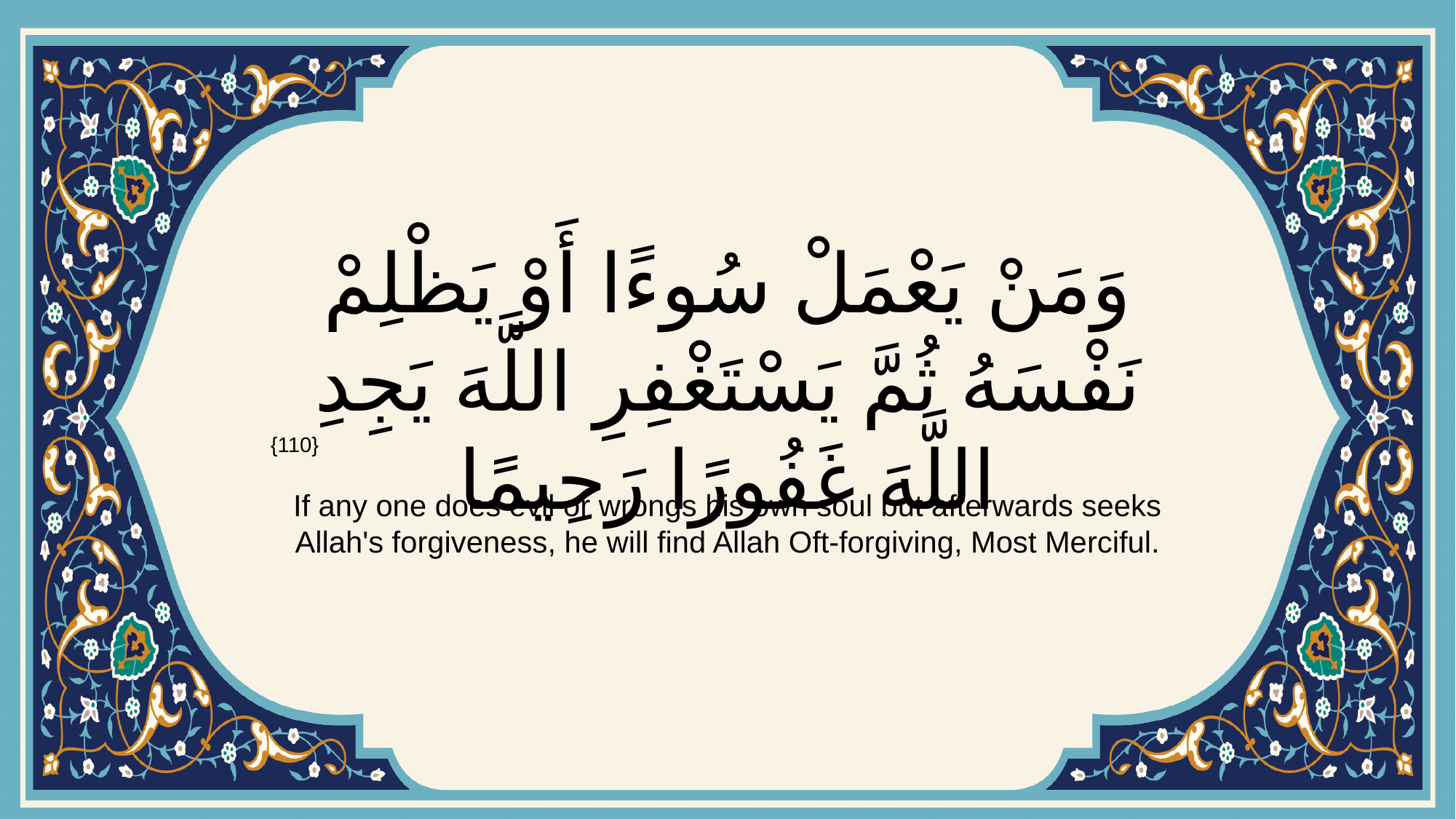

# وَمَنْ يَعْمَلْ سُوءًا أَوْ يَظْلِمْ نَفْسَهُ ثُمَّ يَسْتَغْفِرِ اللَّهَ يَجِدِ اللَّهَ غَفُورًا رَحِيمًا
{110}
If any one does evil or wrongs his own soul but afterwards seeks Allah's forgiveness, he will find Allah Oft-forgiving, Most Merciful.